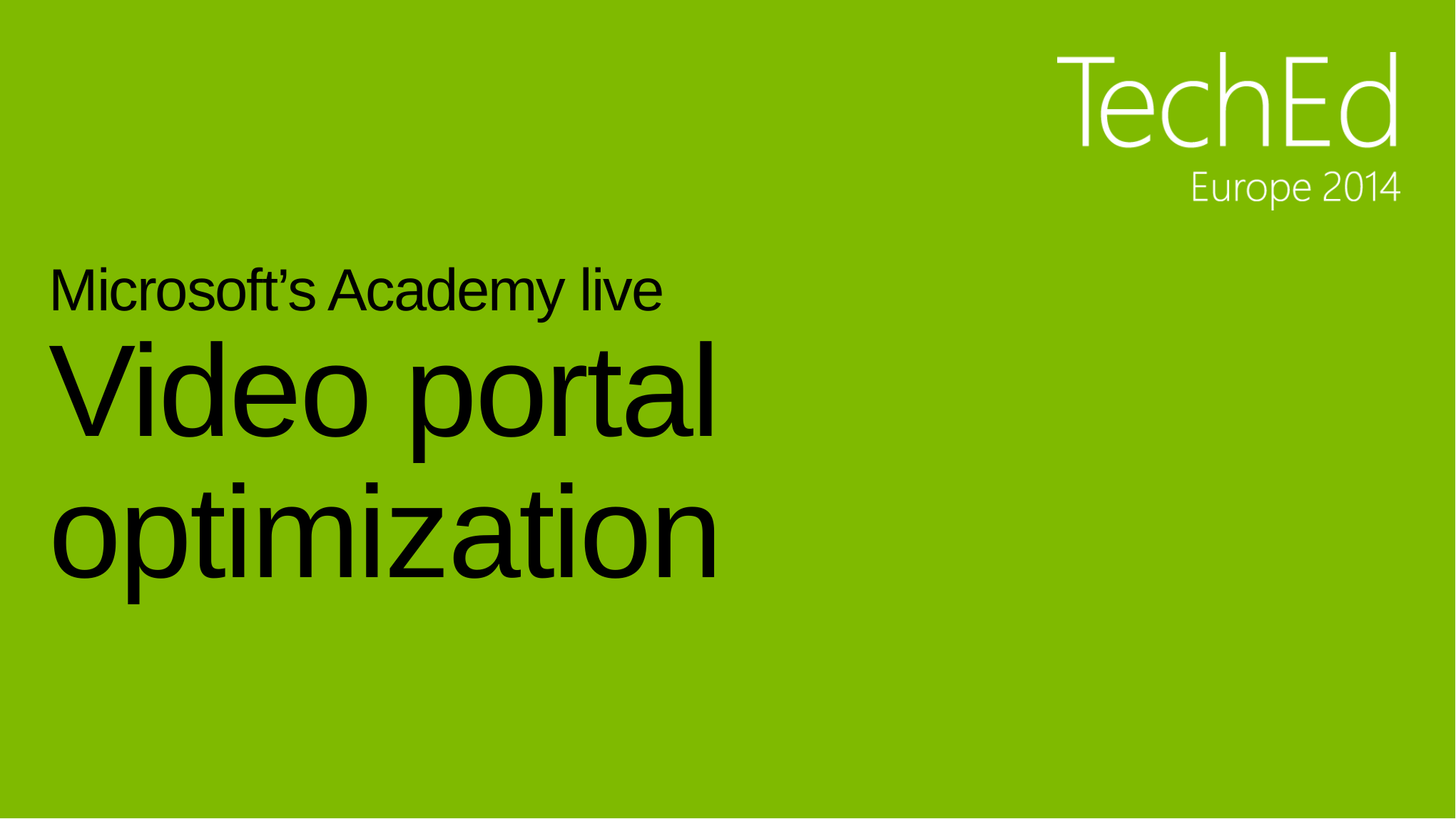

# Microsoft’s Academy live Video portal optimization